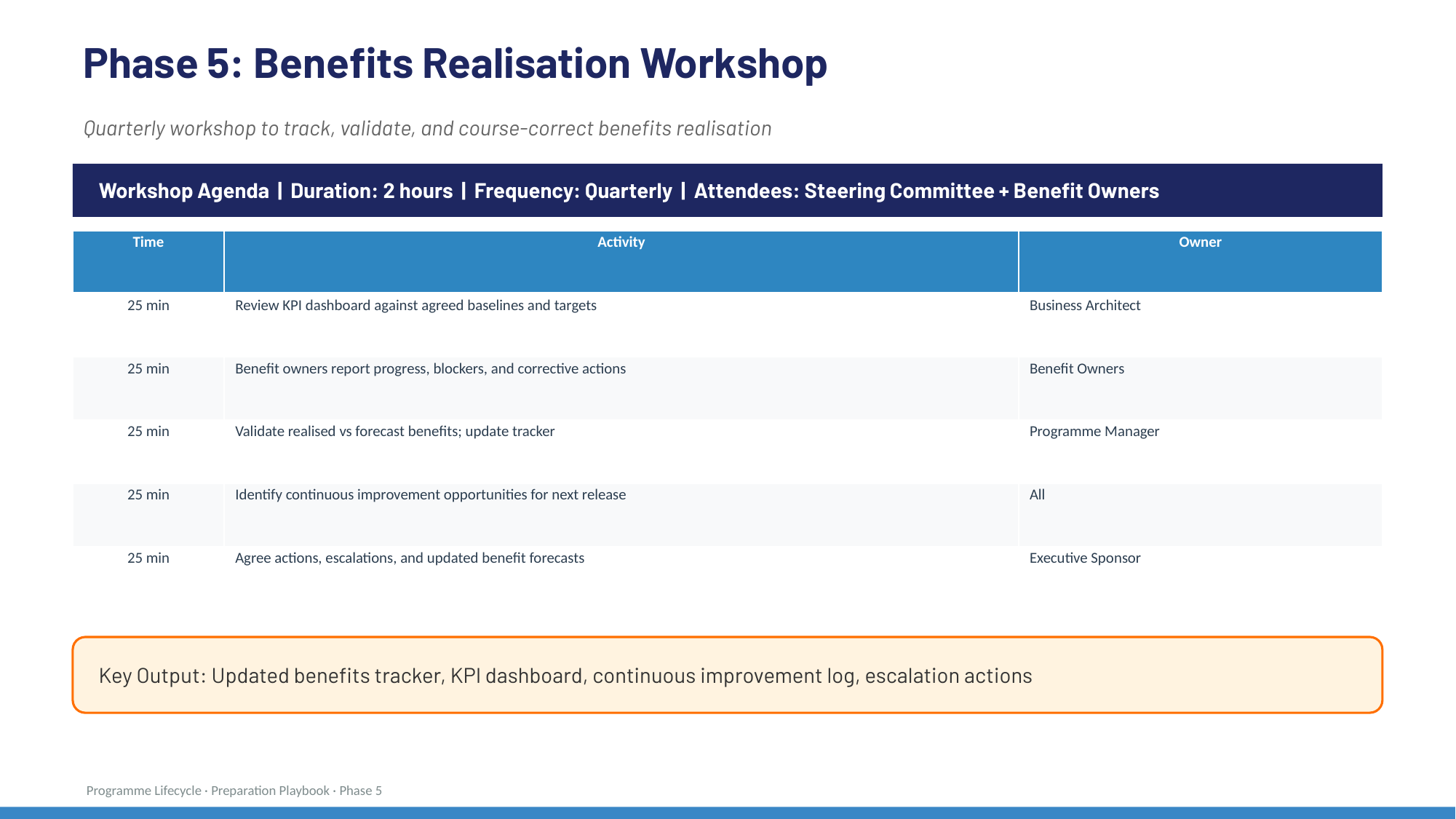

Phase 5: Benefits Realisation Workshop
Quarterly workshop to track, validate, and course-correct benefits realisation

Workshop Agenda  |  Duration: 2 hours  |  Frequency: Quarterly  |  Attendees: Steering Committee + Benefit Owners
| Time | Activity | Owner |
| --- | --- | --- |
| 25 min | Review KPI dashboard against agreed baselines and targets | Business Architect |
| 25 min | Benefit owners report progress, blockers, and corrective actions | Benefit Owners |
| 25 min | Validate realised vs forecast benefits; update tracker | Programme Manager |
| 25 min | Identify continuous improvement opportunities for next release | All |
| 25 min | Agree actions, escalations, and updated benefit forecasts | Executive Sponsor |

Key Output: Updated benefits tracker, KPI dashboard, continuous improvement log, escalation actions
Programme Lifecycle · Preparation Playbook · Phase 5